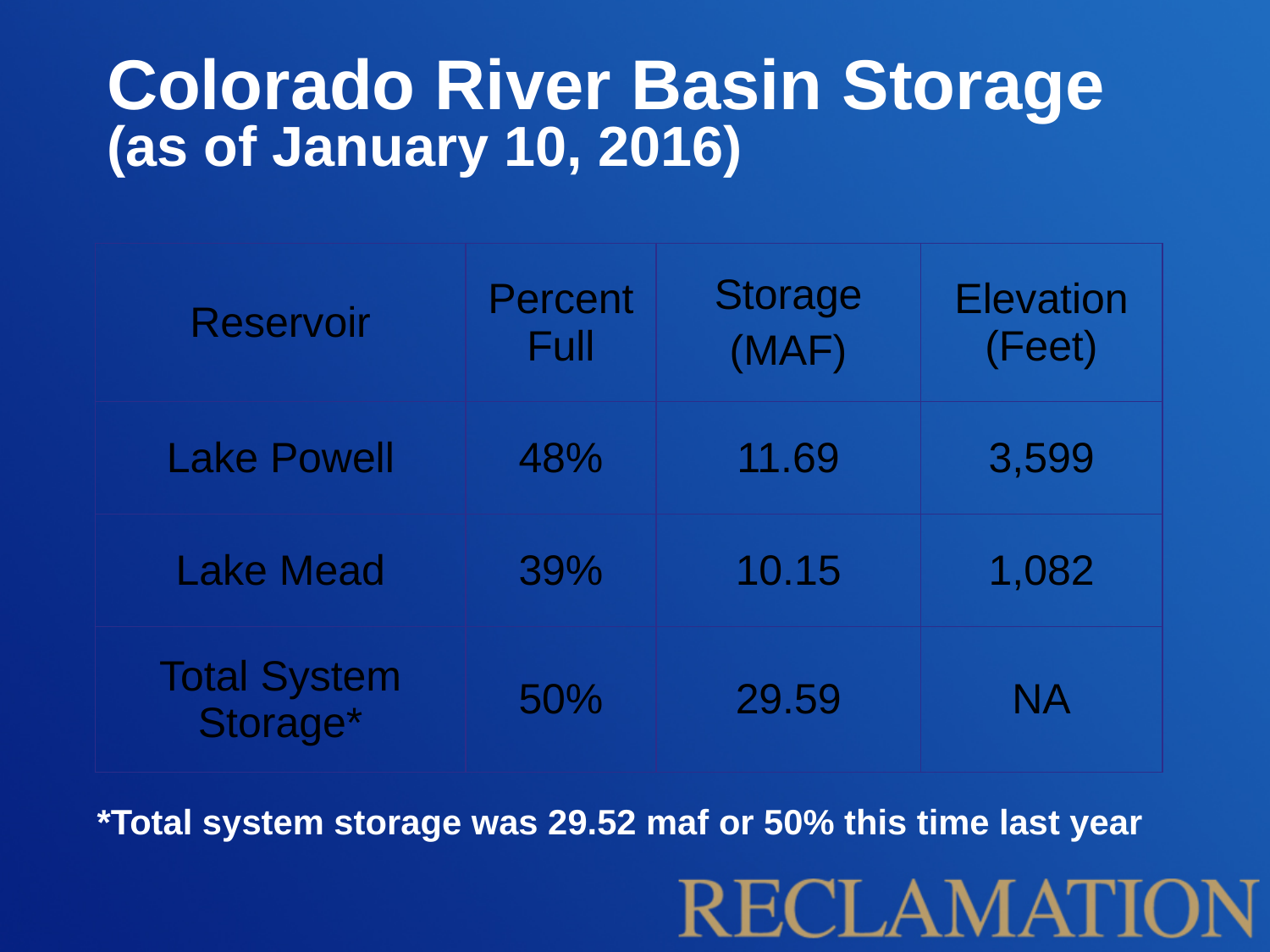

Colorado River Basin Storage
(as of January 10, 2016)
| Reservoir | Percent Full | Storage (MAF) | Elevation (Feet) |
| --- | --- | --- | --- |
| Lake Powell | 48% | 11.69 | 3,599 |
| Lake Mead | 39% | 10.15 | 1,082 |
| Total System Storage\* | 50% | 29.59 | NA |
*Total system storage was 29.52 maf or 50% this time last year